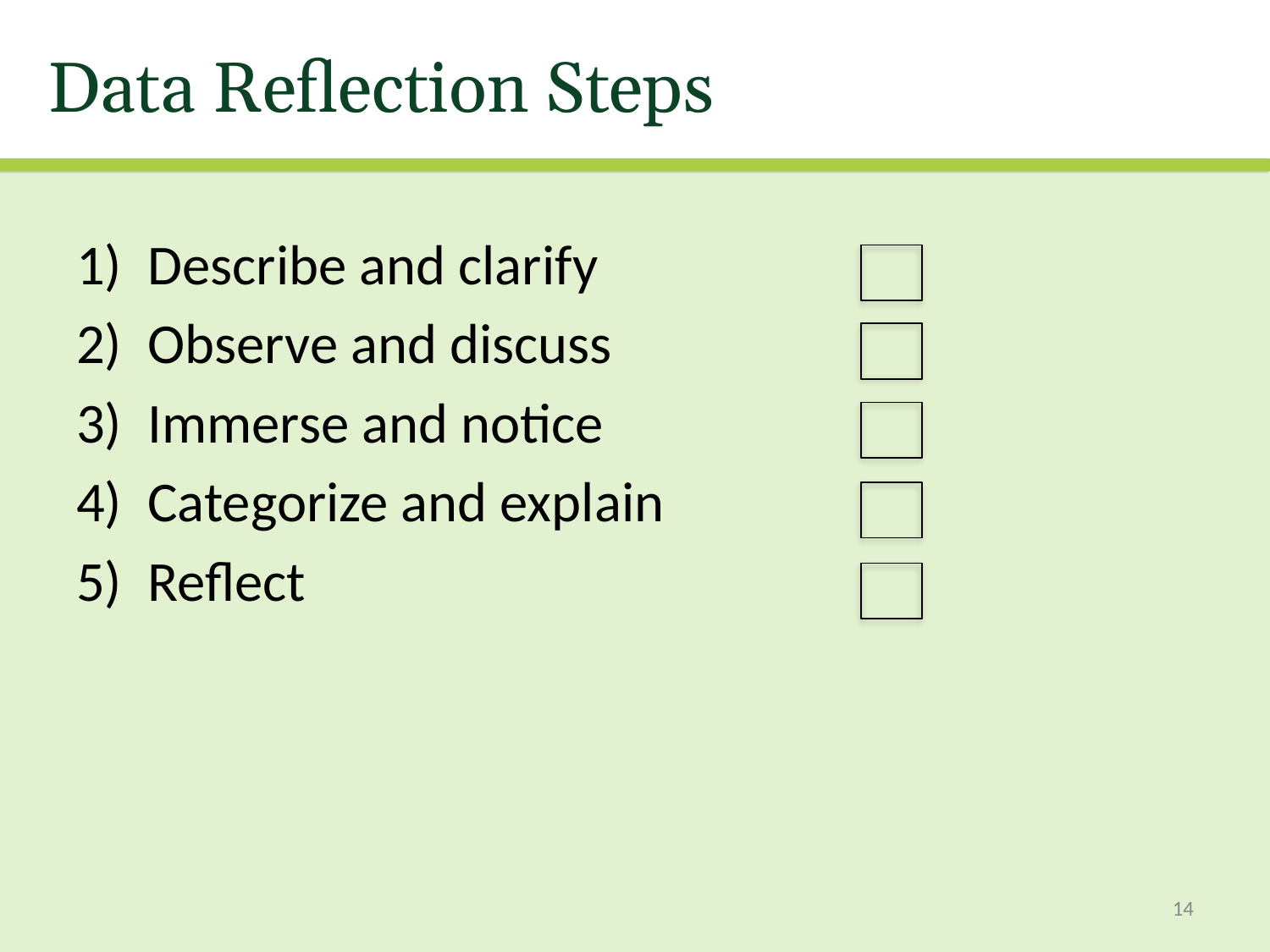

Data Reflection Steps

Describe and clarify
Observe and discuss
Immerse and notice
Categorize and explain
Reflect

14